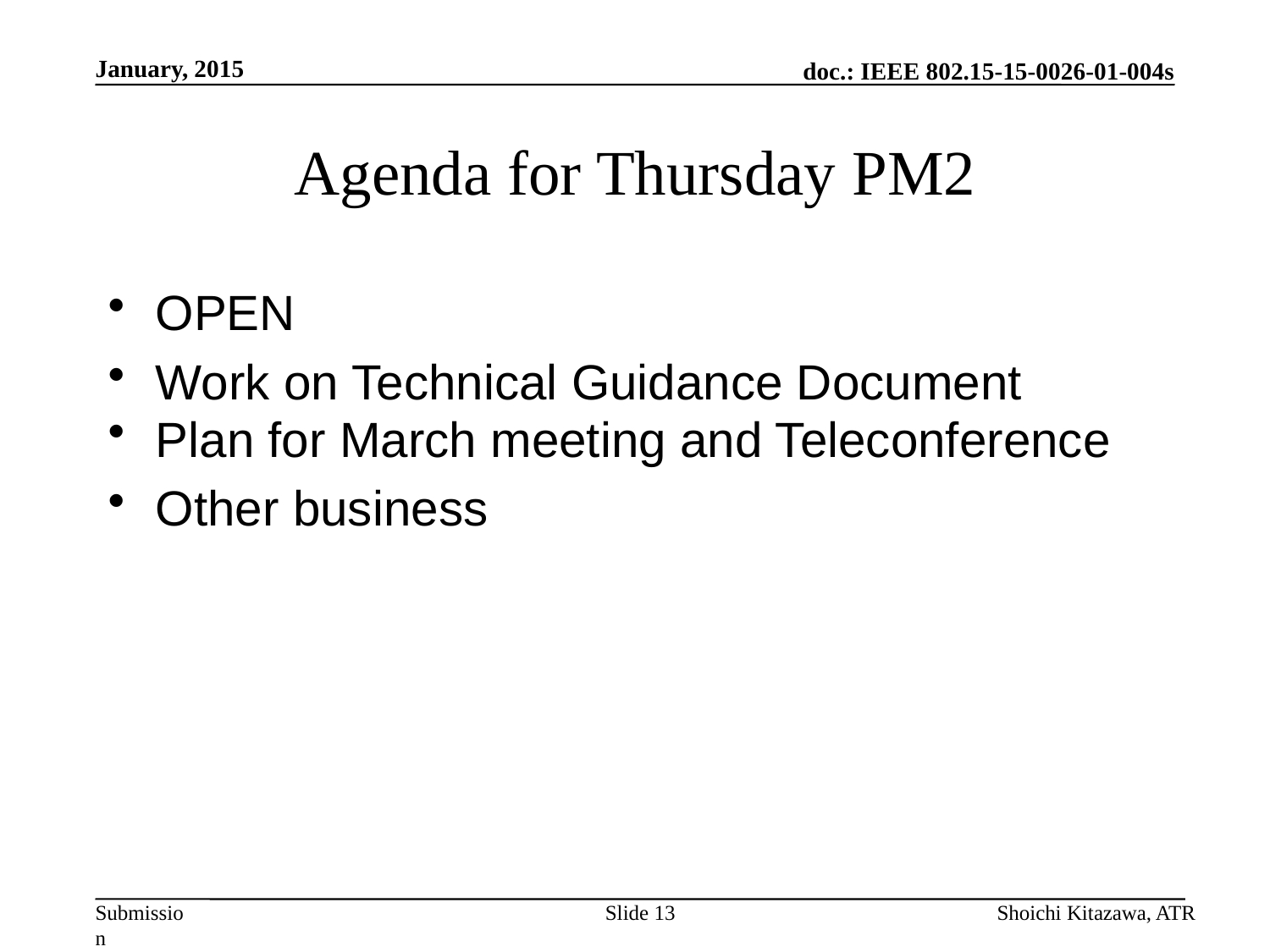

January, 2015
# Agenda for Thursday PM2
OPEN
Work on Technical Guidance Document
Plan for March meeting and Teleconference
Other business
Slide 13
Shoichi Kitazawa, ATR